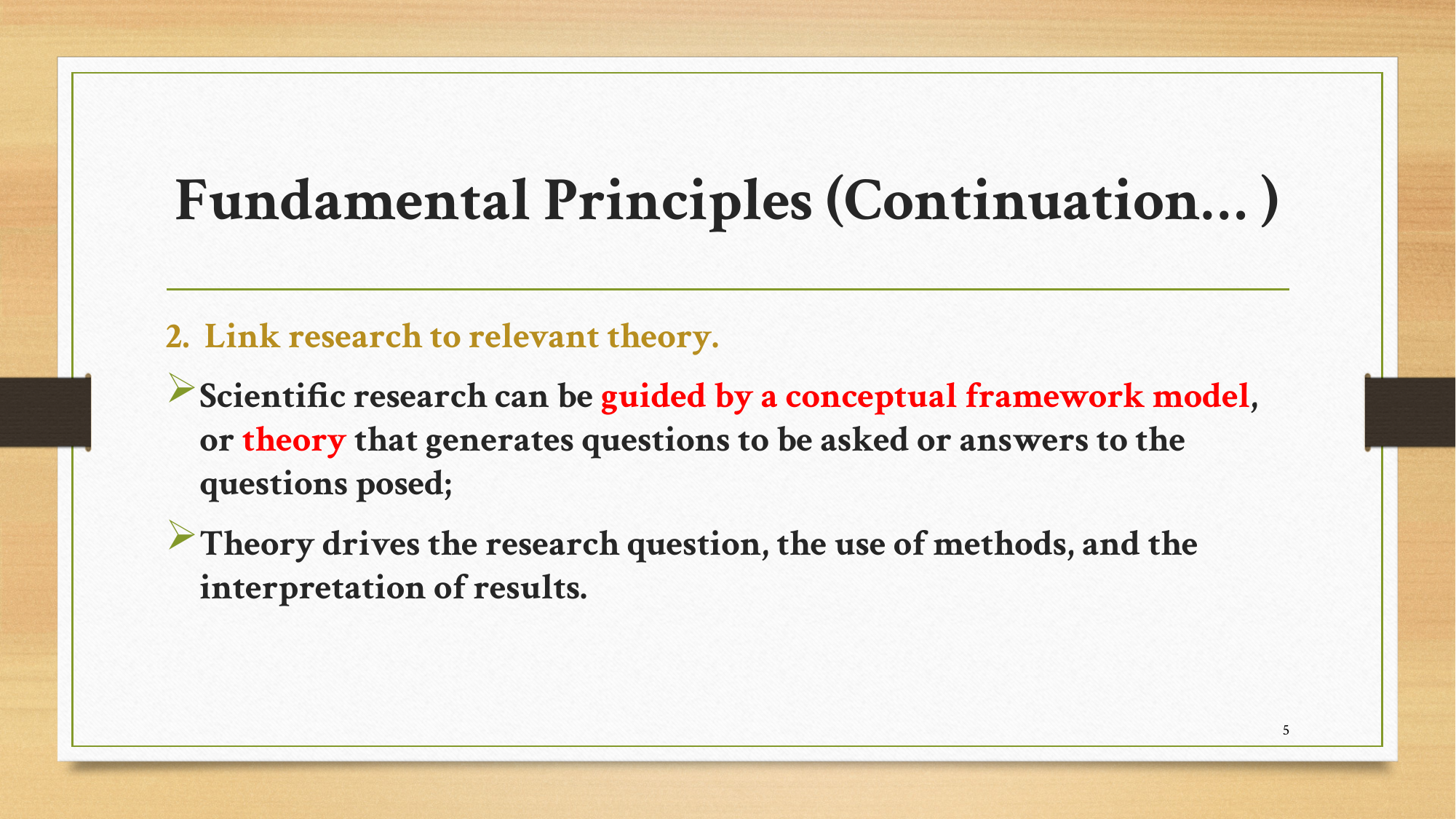

# Fundamental Principles (Continuation… )
2.  Link research to relevant theory.
Scientific research can be guided by a conceptual framework model, or theory that generates questions to be asked or answers to the questions posed;
Theory drives the research question, the use of methods, and the interpretation of results.

5